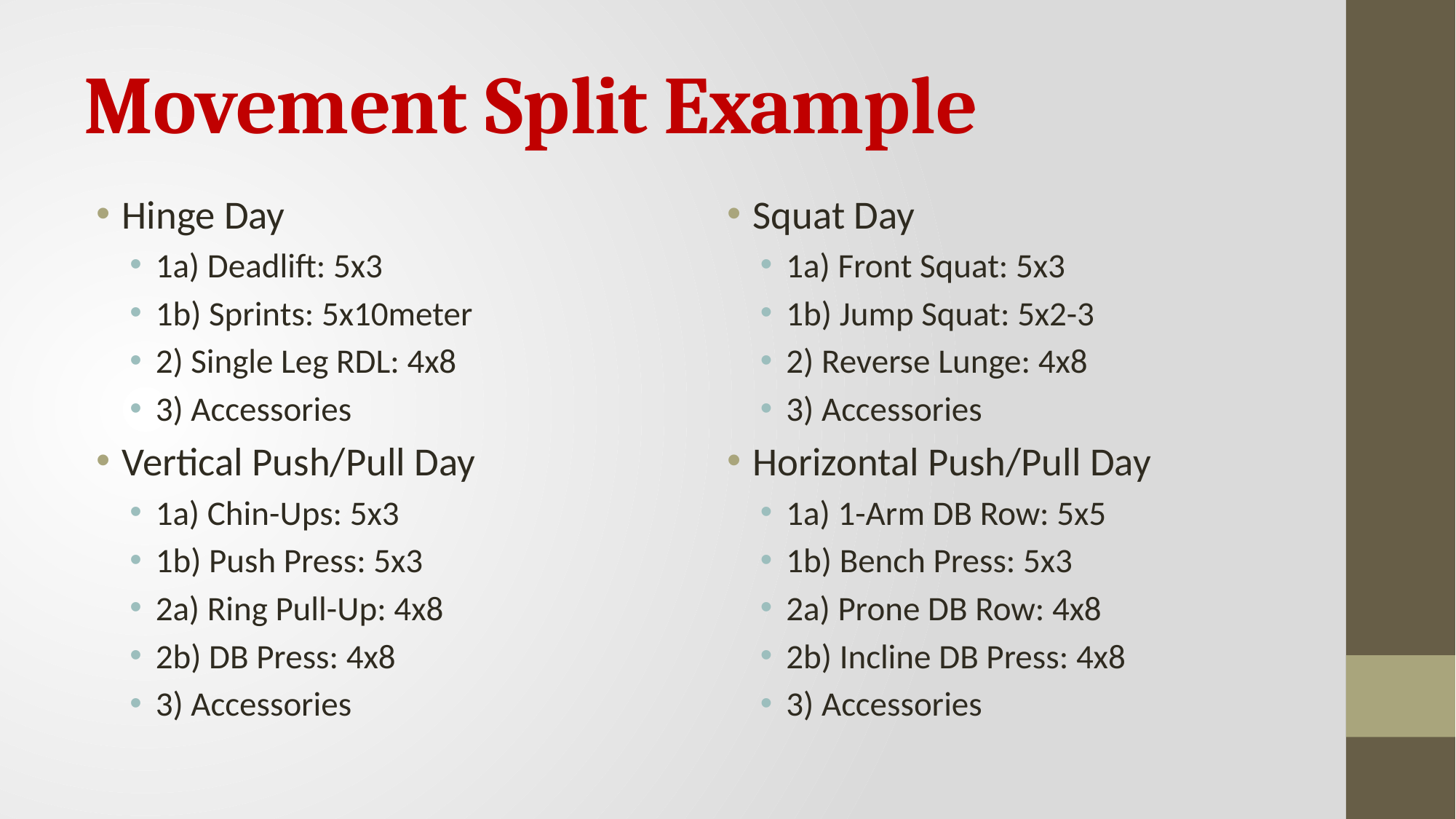

# Movement Split Example
Hinge Day
1a) Deadlift: 5x3
1b) Sprints: 5x10meter
2) Single Leg RDL: 4x8
3) Accessories
Vertical Push/Pull Day
1a) Chin-Ups: 5x3
1b) Push Press: 5x3
2a) Ring Pull-Up: 4x8
2b) DB Press: 4x8
3) Accessories
Squat Day
1a) Front Squat: 5x3
1b) Jump Squat: 5x2-3
2) Reverse Lunge: 4x8
3) Accessories
Horizontal Push/Pull Day
1a) 1-Arm DB Row: 5x5
1b) Bench Press: 5x3
2a) Prone DB Row: 4x8
2b) Incline DB Press: 4x8
3) Accessories